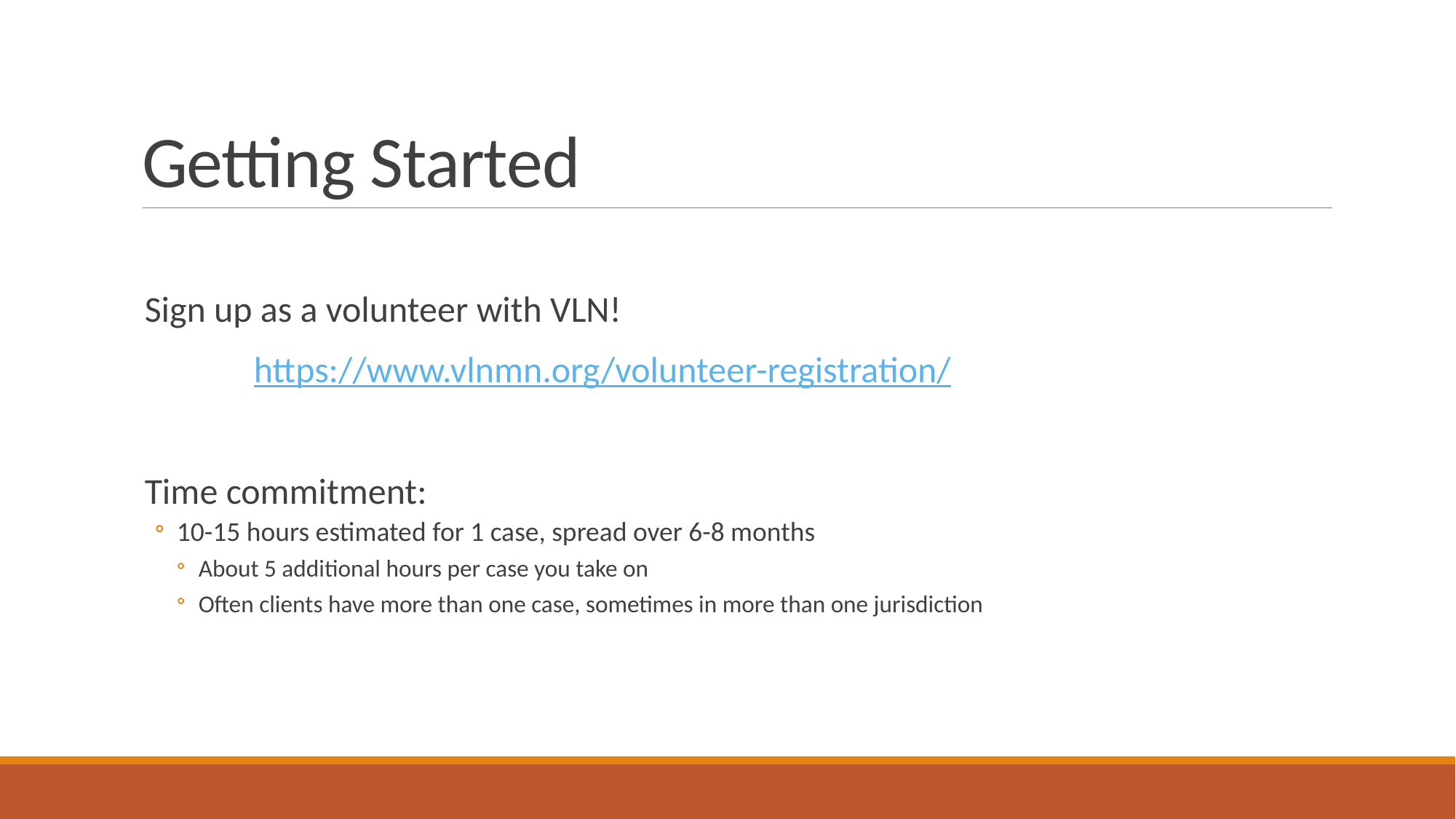

# Getting Started

Sign up as a volunteer with VLN!
	https://www.vlnmn.org/volunteer-registration/

Time commitment:
10-15 hours estimated for 1 case, spread over 6-8 months
About 5 additional hours per case you take on
Often clients have more than one case, sometimes in more than one jurisdiction